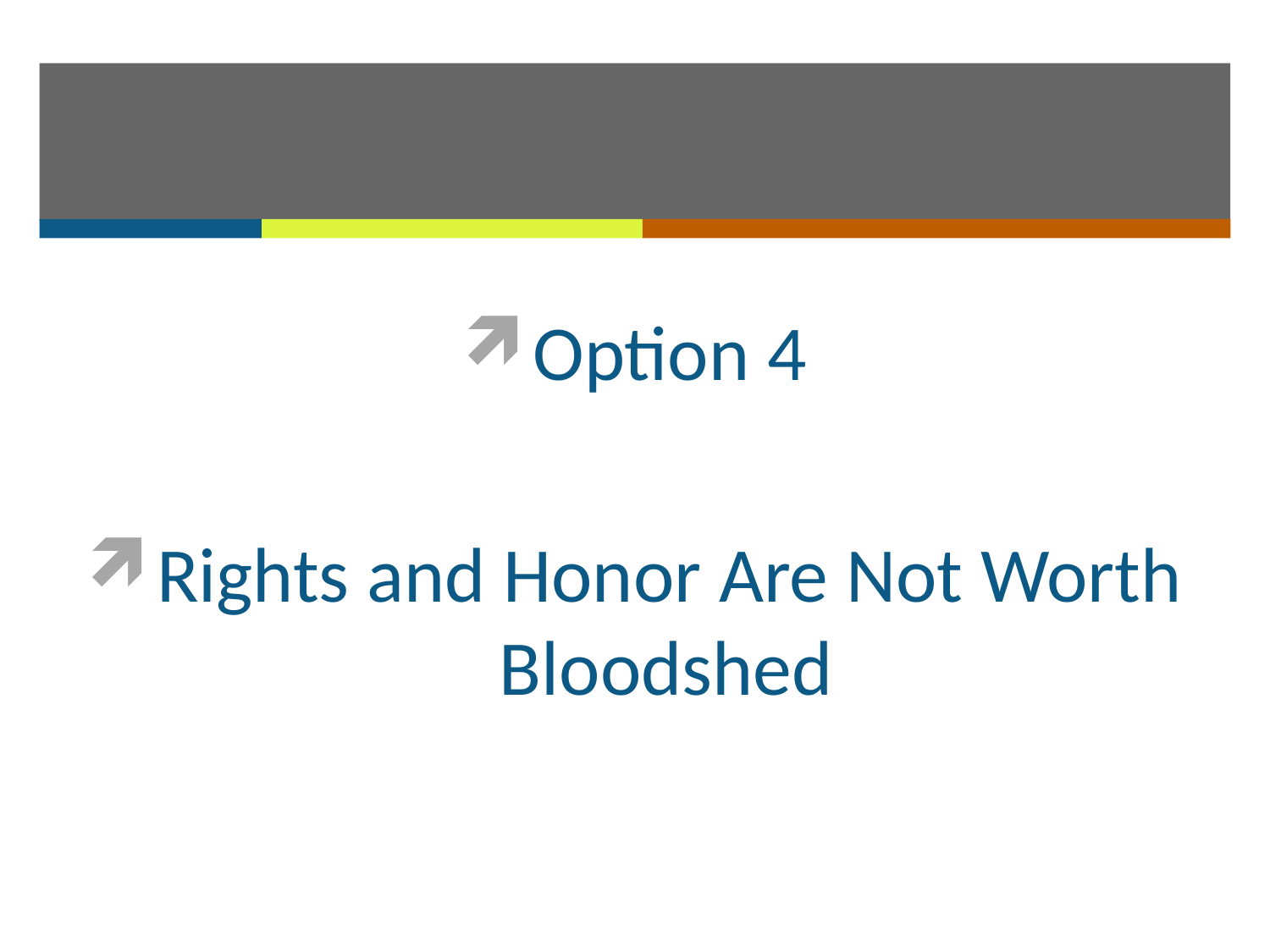

#
Option 4
Rights and Honor Are Not Worth Bloodshed